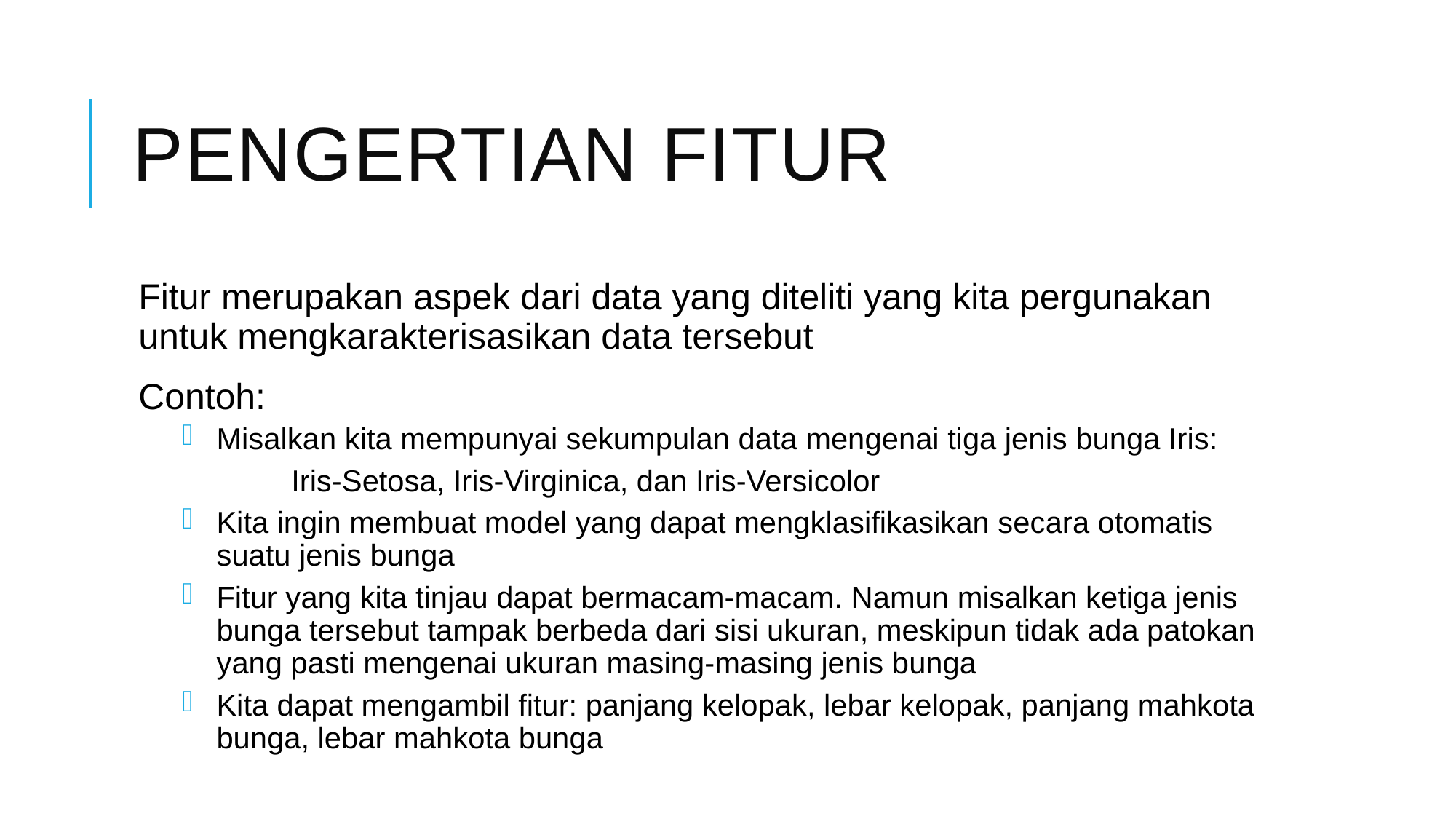

# Pengertian Fitur
Fitur merupakan aspek dari data yang diteliti yang kita pergunakan untuk mengkarakterisasikan data tersebut
Contoh:
Misalkan kita mempunyai sekumpulan data mengenai tiga jenis bunga Iris:
	Iris-Setosa, Iris-Virginica, dan Iris-Versicolor
Kita ingin membuat model yang dapat mengklasifikasikan secara otomatis suatu jenis bunga
Fitur yang kita tinjau dapat bermacam-macam. Namun misalkan ketiga jenis bunga tersebut tampak berbeda dari sisi ukuran, meskipun tidak ada patokan yang pasti mengenai ukuran masing-masing jenis bunga
Kita dapat mengambil fitur: panjang kelopak, lebar kelopak, panjang mahkota bunga, lebar mahkota bunga